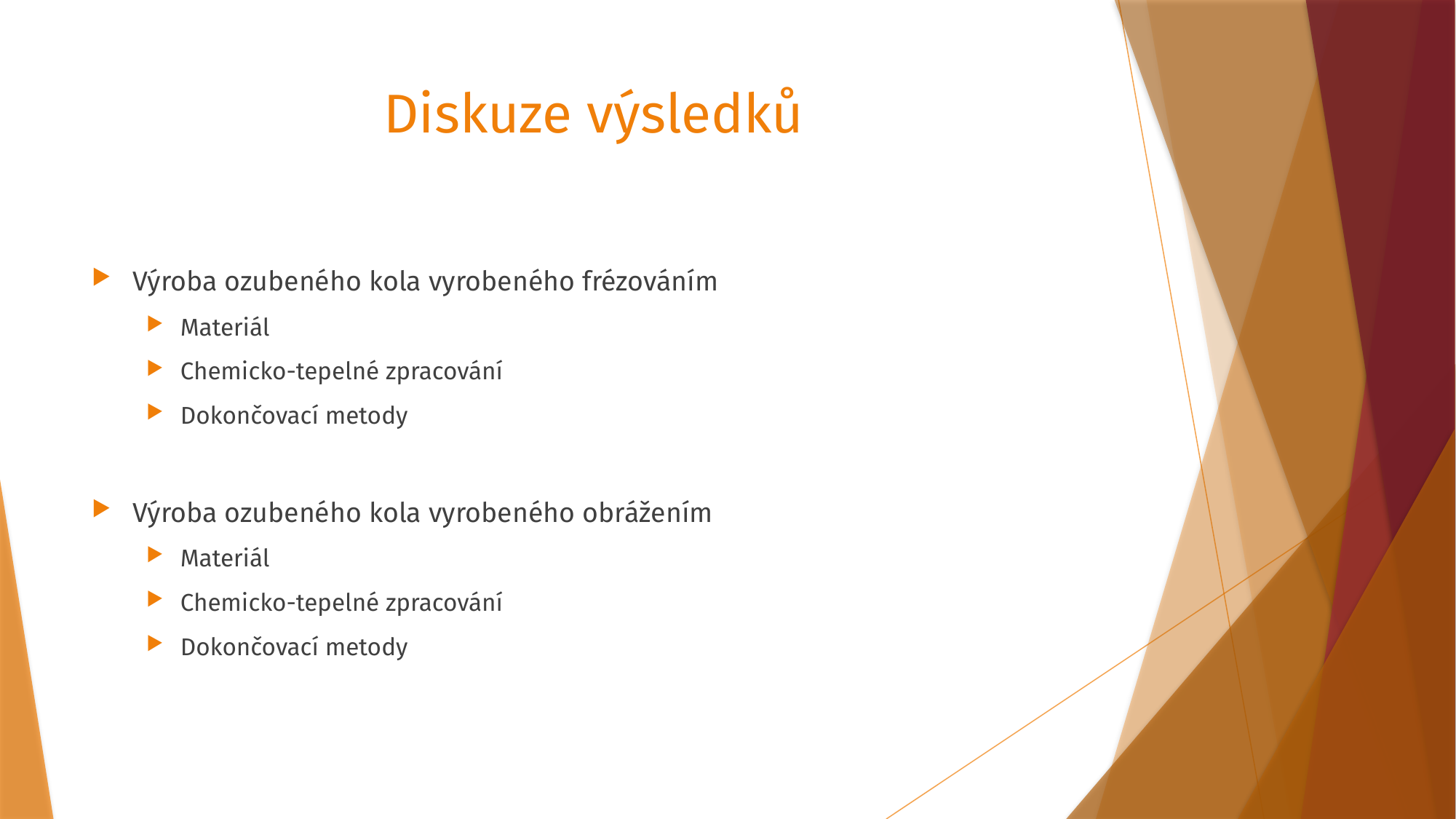

# Diskuze výsledků
Výroba ozubeného kola vyrobeného frézováním
Materiál
Chemicko-tepelné zpracování
Dokončovací metody

Výroba ozubeného kola vyrobeného obrážením
Materiál
Chemicko-tepelné zpracování
Dokončovací metody